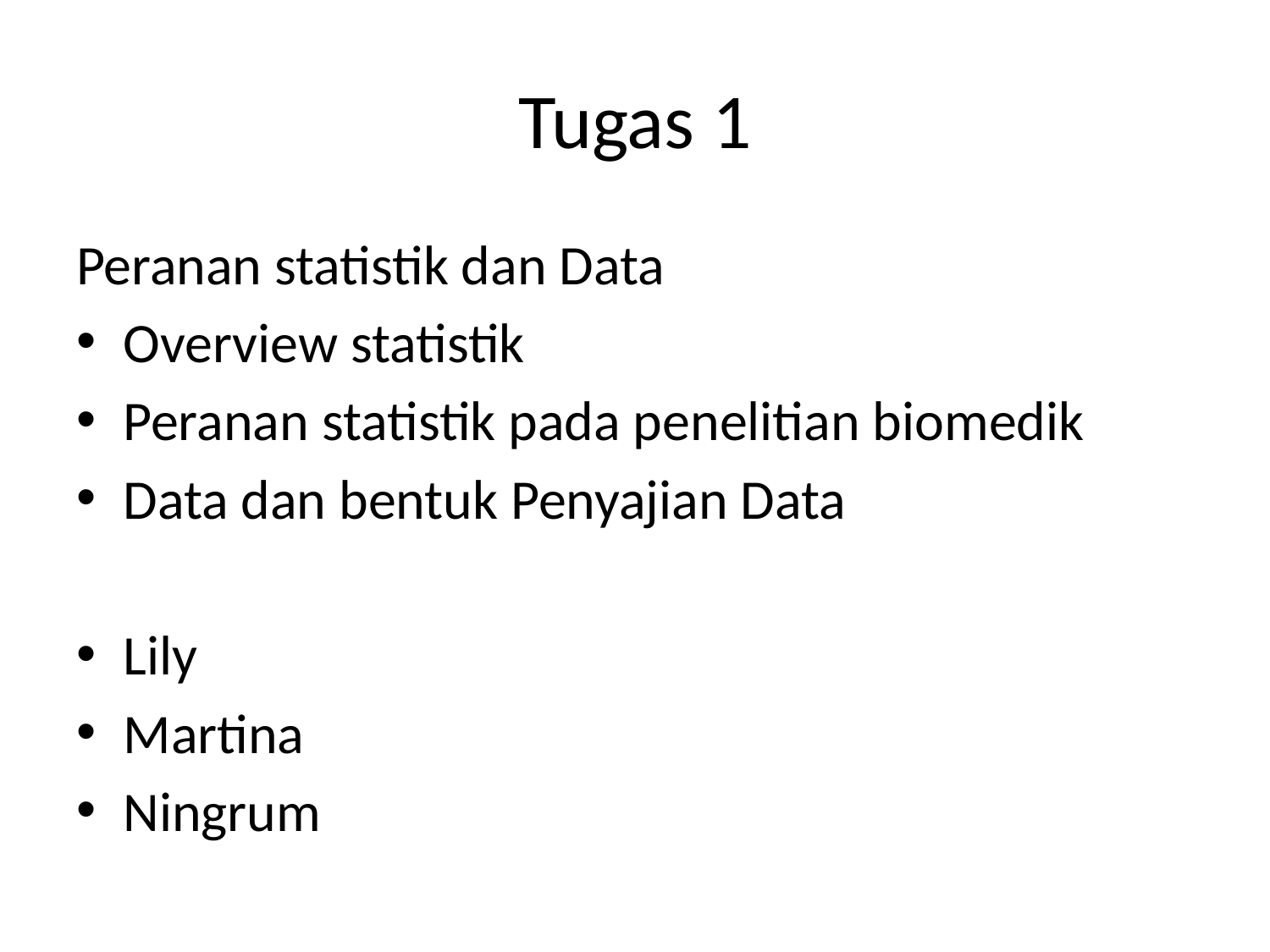

# Tugas 1
Peranan statistik dan Data
Overview statistik
Peranan statistik pada penelitian biomedik
Data dan bentuk Penyajian Data

Lily
Martina
Ningrum